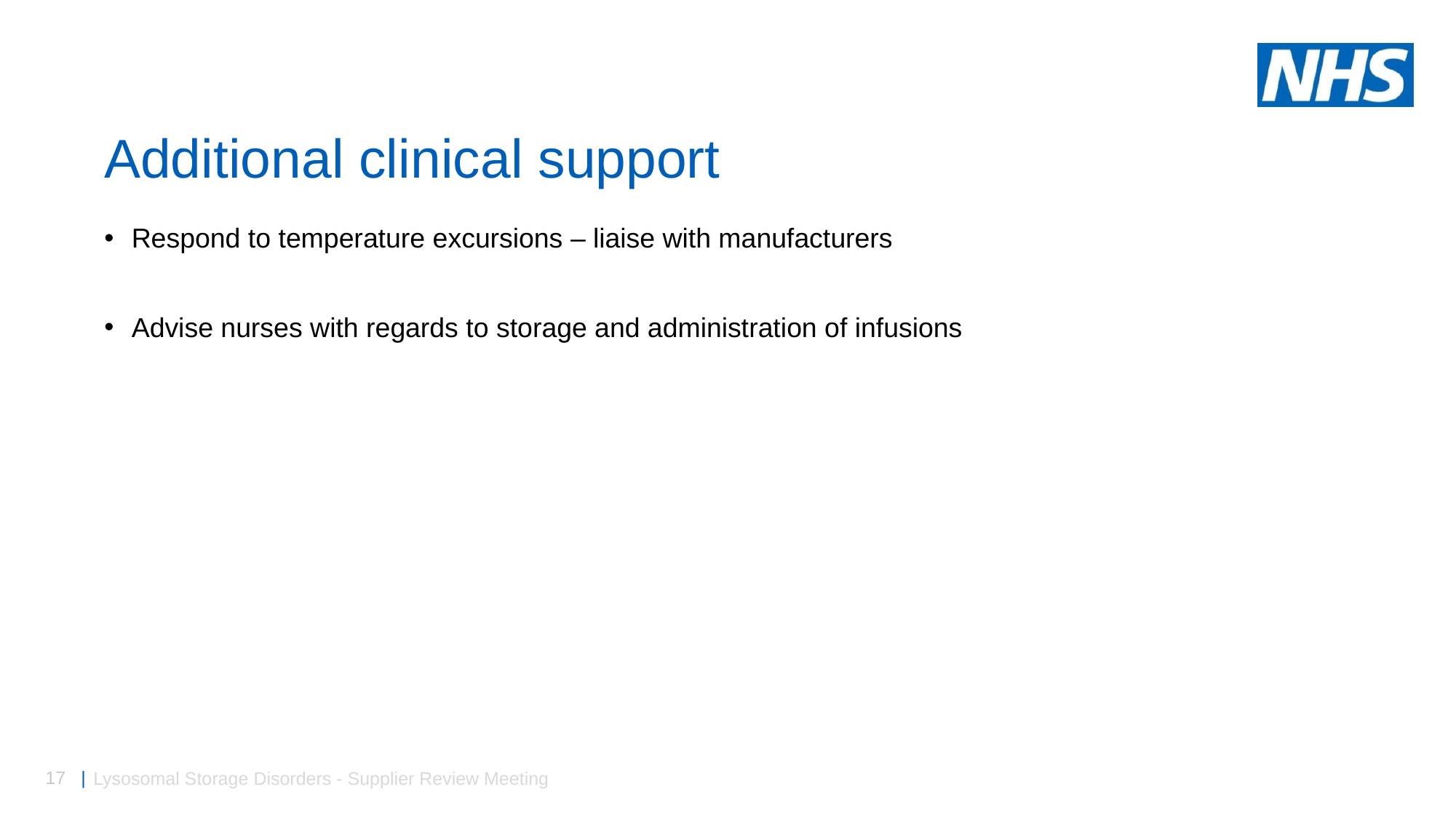

# Additional clinical support
Respond to temperature excursions – liaise with manufacturers

Advise nurses with regards to storage and administration of infusions

Lysosomal Storage Disorders - Supplier Review Meeting